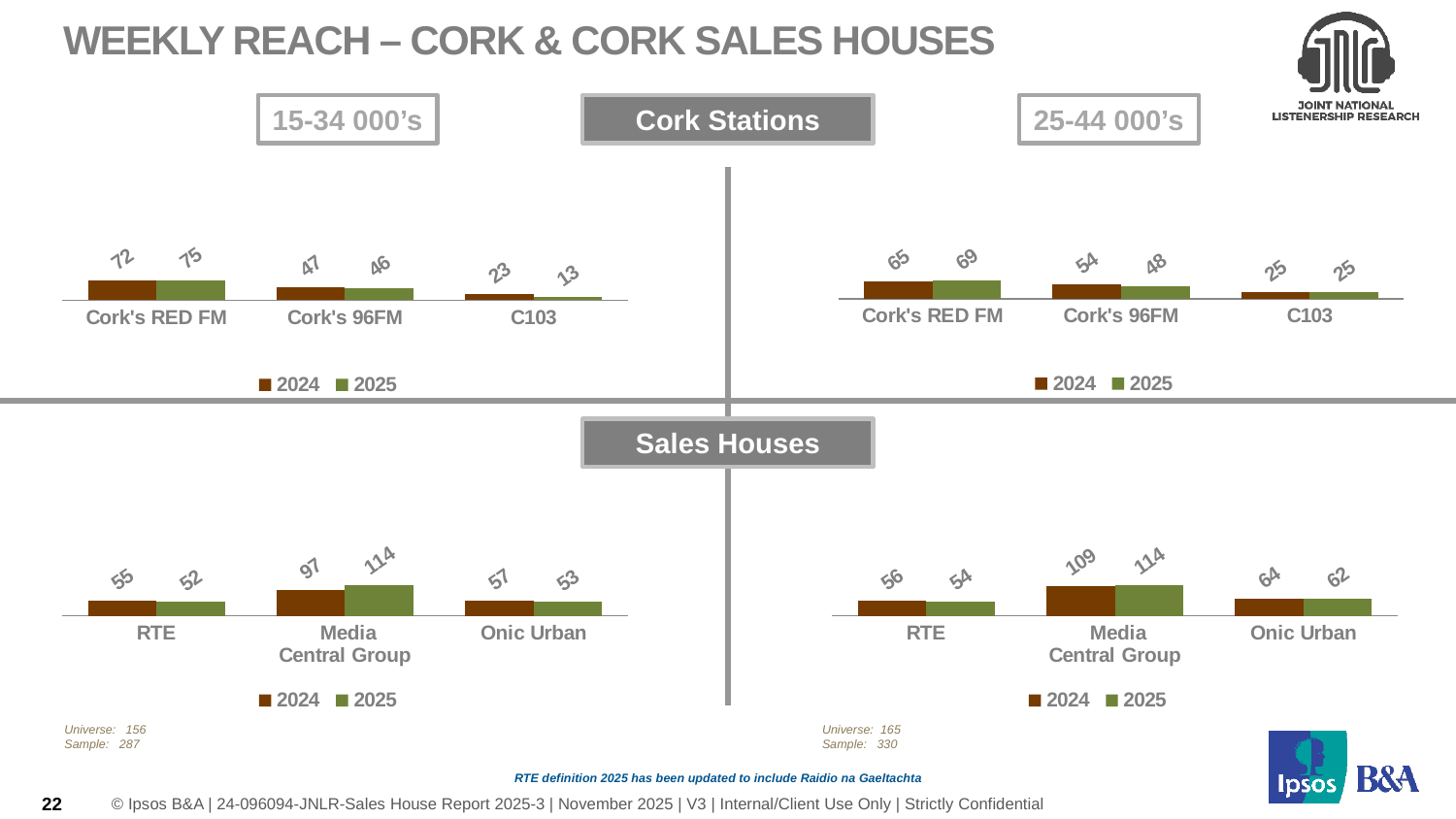

# Weekly Reach – Cork & Cork Sales Houses
15-34 000’s
Cork Stations
25-44 000’s

### Chart

| Category | 2024 | 2025 |
|---|---|---|
| Cork's RED FM | 65.0 | 69.0 |
| Cork's 96FM | 54.0 | 48.0 |
| C103 | 25.0 | 25.0 |

### Chart

| Category | 2024 | 2025 |
|---|---|---|
| Cork's RED FM | 72.0 | 75.0 |
| Cork's 96FM | 47.0 | 46.0 |
| C103 | 23.0 | 13.0 |
Sales Houses

### Chart

| Category | 2024 | 2025 |
|---|---|---|
| RTE | 55.0 | 52.0 |
|  Media
Central Group | 97.0 | 114.0 |
| Onic Urban | 57.0 | 53.0 |

### Chart

| Category | 2024 | 2025 |
|---|---|---|
| RTE | 56.0 | 54.0 |
|  Media
Central Group | 109.0 | 114.0 |
| Onic Urban | 64.0 | 62.0 |
Universe:	  156
Sample:   287
Universe:  165
Sample:   330
22
RTE definition 2025 has been updated to include Raidio na Gaeltachta